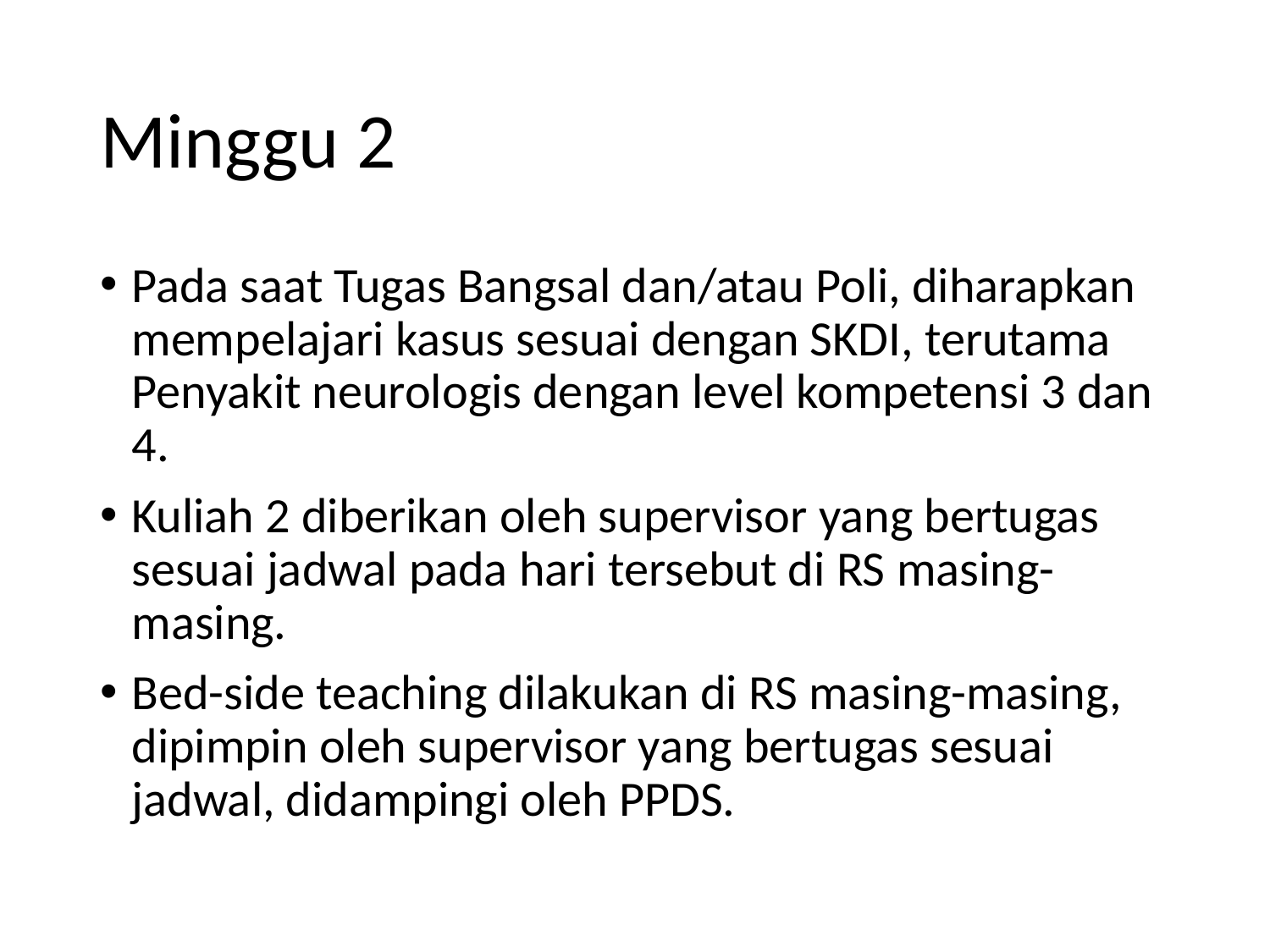

# Minggu 2
Pada saat Tugas Bangsal dan/atau Poli, diharapkan mempelajari kasus sesuai dengan SKDI, terutama Penyakit neurologis dengan level kompetensi 3 dan 4.
Kuliah 2 diberikan oleh supervisor yang bertugas sesuai jadwal pada hari tersebut di RS masing-masing.
Bed-side teaching dilakukan di RS masing-masing, dipimpin oleh supervisor yang bertugas sesuai jadwal, didampingi oleh PPDS.